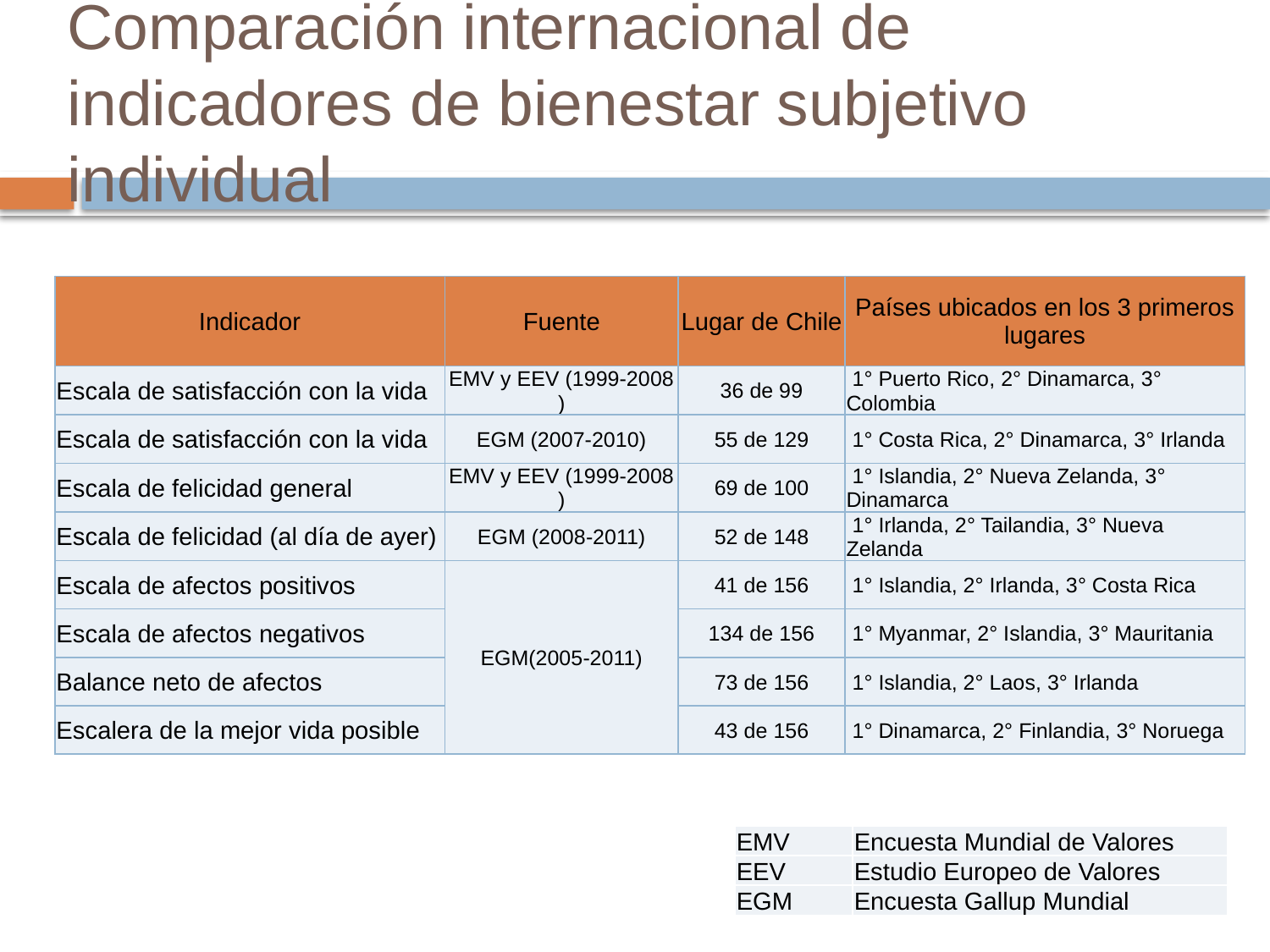

# Comparación internacional de indicadores de bienestar subjetivo individual
| Indicador | Fuente | Lugar de Chile | Países ubicados en los 3 primeros lugares |
| --- | --- | --- | --- |
| Escala de satisfacción con la vida | EMV y EEV (1999-2008 ) | 36 de 99 | 1° Puerto Rico, 2° Dinamarca, 3° Colombia |
| Escala de satisfacción con la vida | EGM (2007-2010) | 55 de 129 | 1° Costa Rica, 2° Dinamarca, 3° Irlanda |
| Escala de felicidad general | EMV y EEV (1999-2008 ) | 69 de 100 | 1° Islandia, 2° Nueva Zelanda, 3° Dinamarca |
| Escala de felicidad (al día de ayer) | EGM (2008-2011) | 52 de 148 | 1° Irlanda, 2° Tailandia, 3° Nueva Zelanda |
| Escala de afectos positivos | EGM(2005-2011) | 41 de 156 | 1° Islandia, 2° Irlanda, 3° Costa Rica |
| Escala de afectos negativos |  | 134 de 156 | 1° Myanmar, 2° Islandia, 3° Mauritania |
| Balance neto de afectos |  | 73 de 156 | 1° Islandia, 2° Laos, 3° Irlanda |
| Escalera de la mejor vida posible |  | 43 de 156 | 1° Dinamarca, 2° Finlandia, 3° Noruega |
| EMV | Encuesta Mundial de Valores |
| --- | --- |
| EEV | Estudio Europeo de Valores |
| EGM | Encuesta Gallup Mundial |